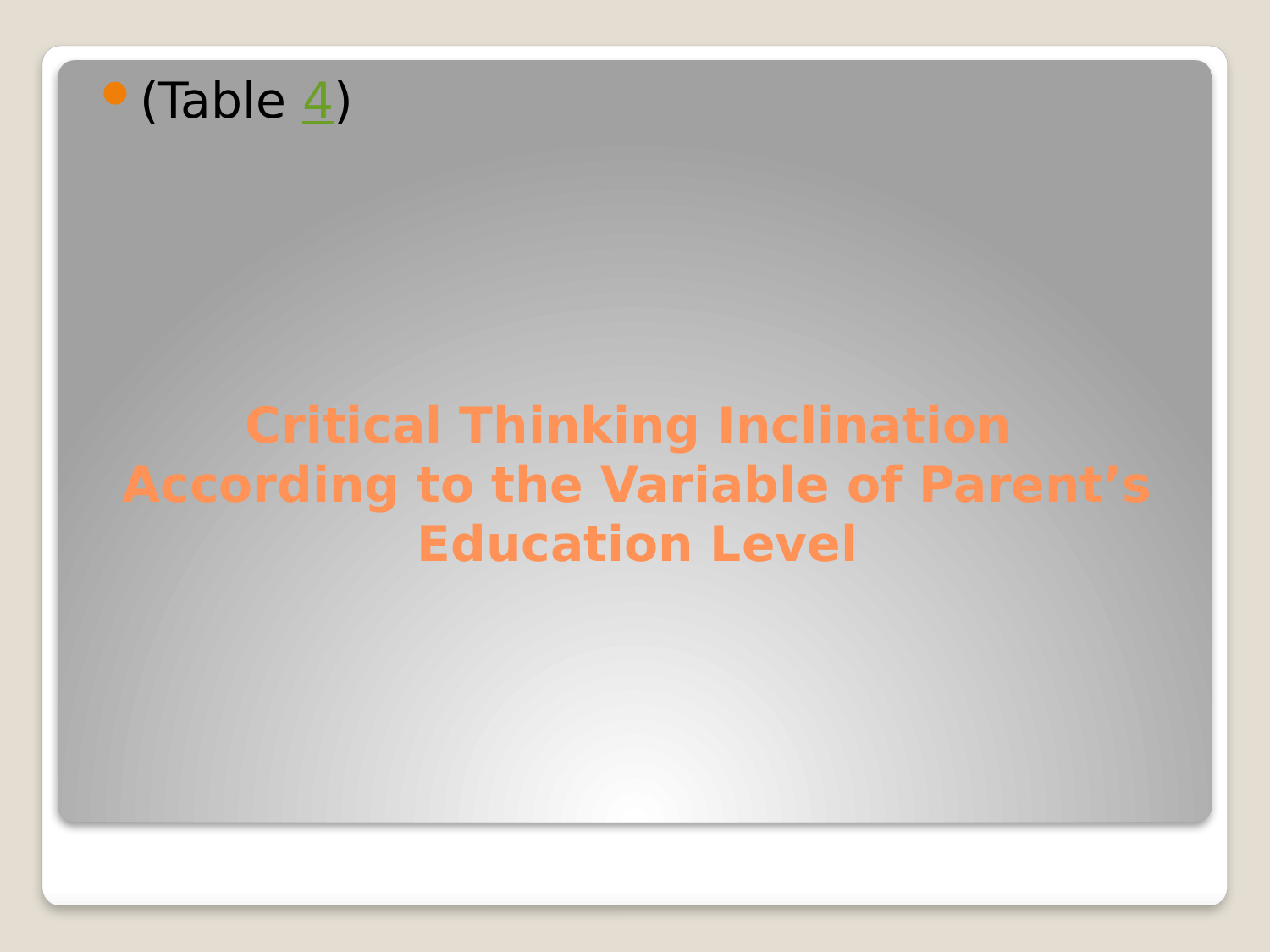

(Table 4)
# Critical Thinking Inclination According to the Variable of Parent’s Education Level